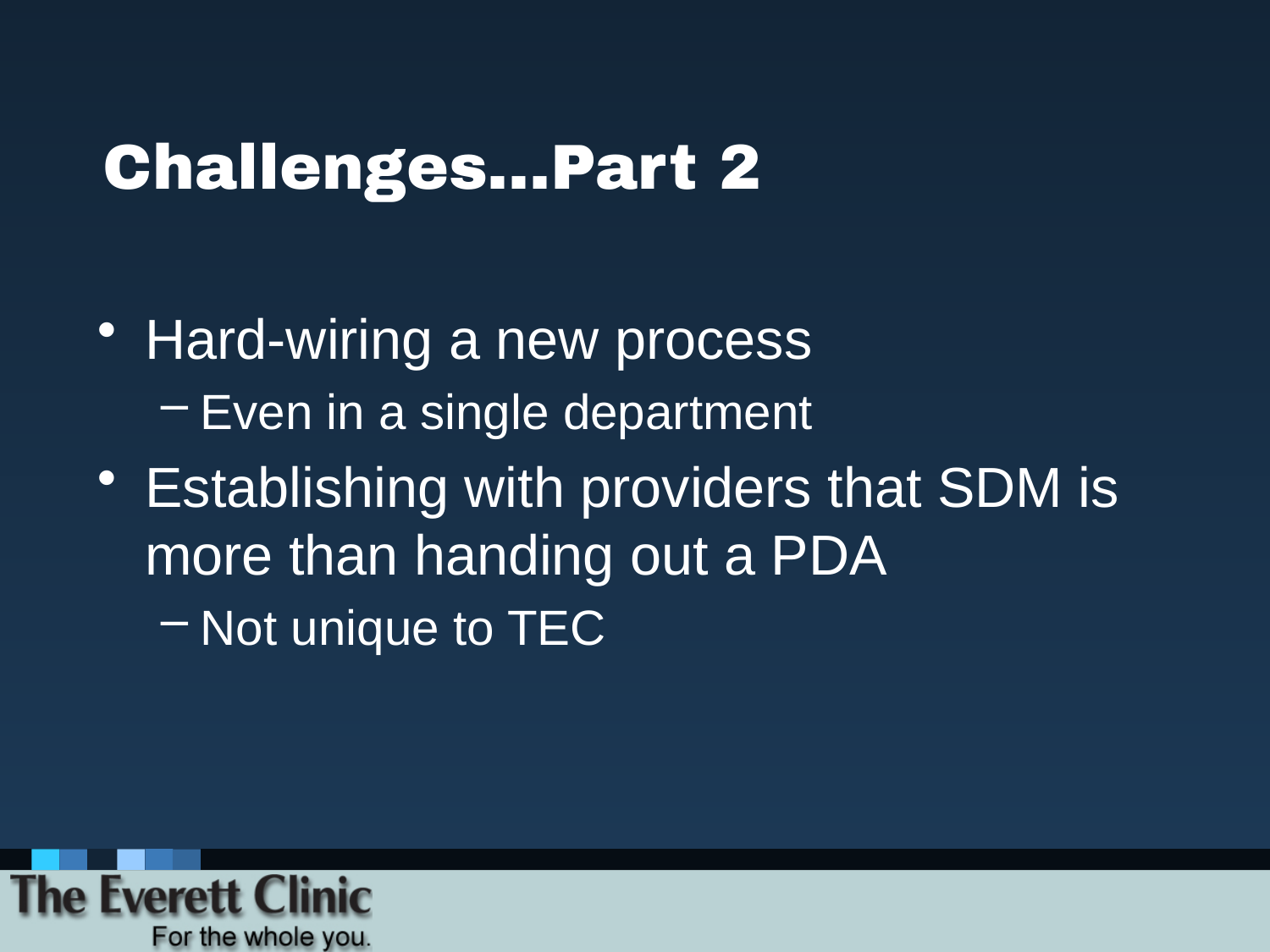

# Challenges…Part 2
Hard-wiring a new process
Even in a single department
Establishing with providers that SDM is more than handing out a PDA
Not unique to TEC